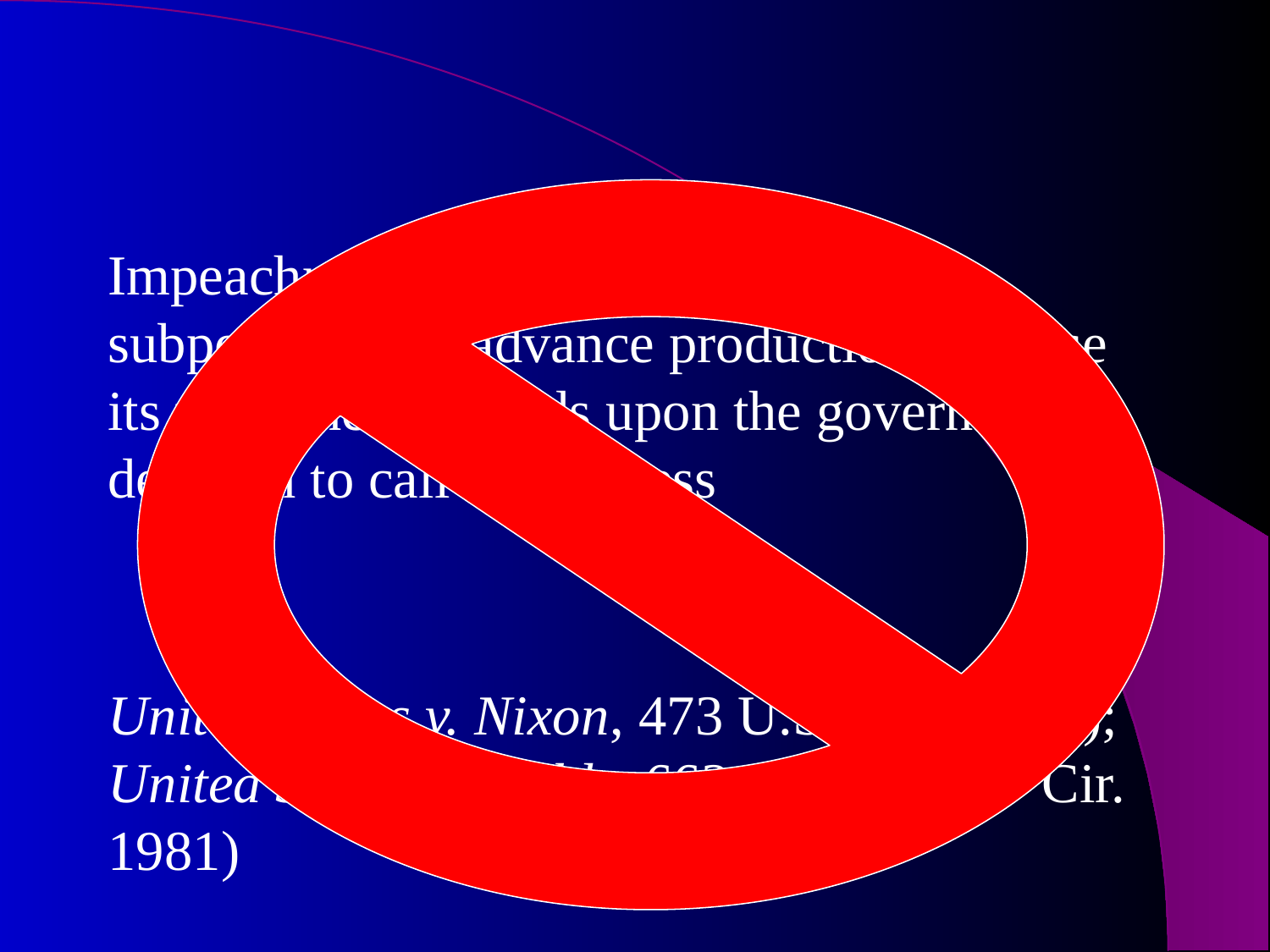

Impeachment material need not be subpoenaed for advance production because its relevance depends upon the government’s decision to call the witness

United States v. Nixon, 473 U.S. 683 (1974); United States v. Fields, 663 F.2d 880 (9th Cir. 1981)
#